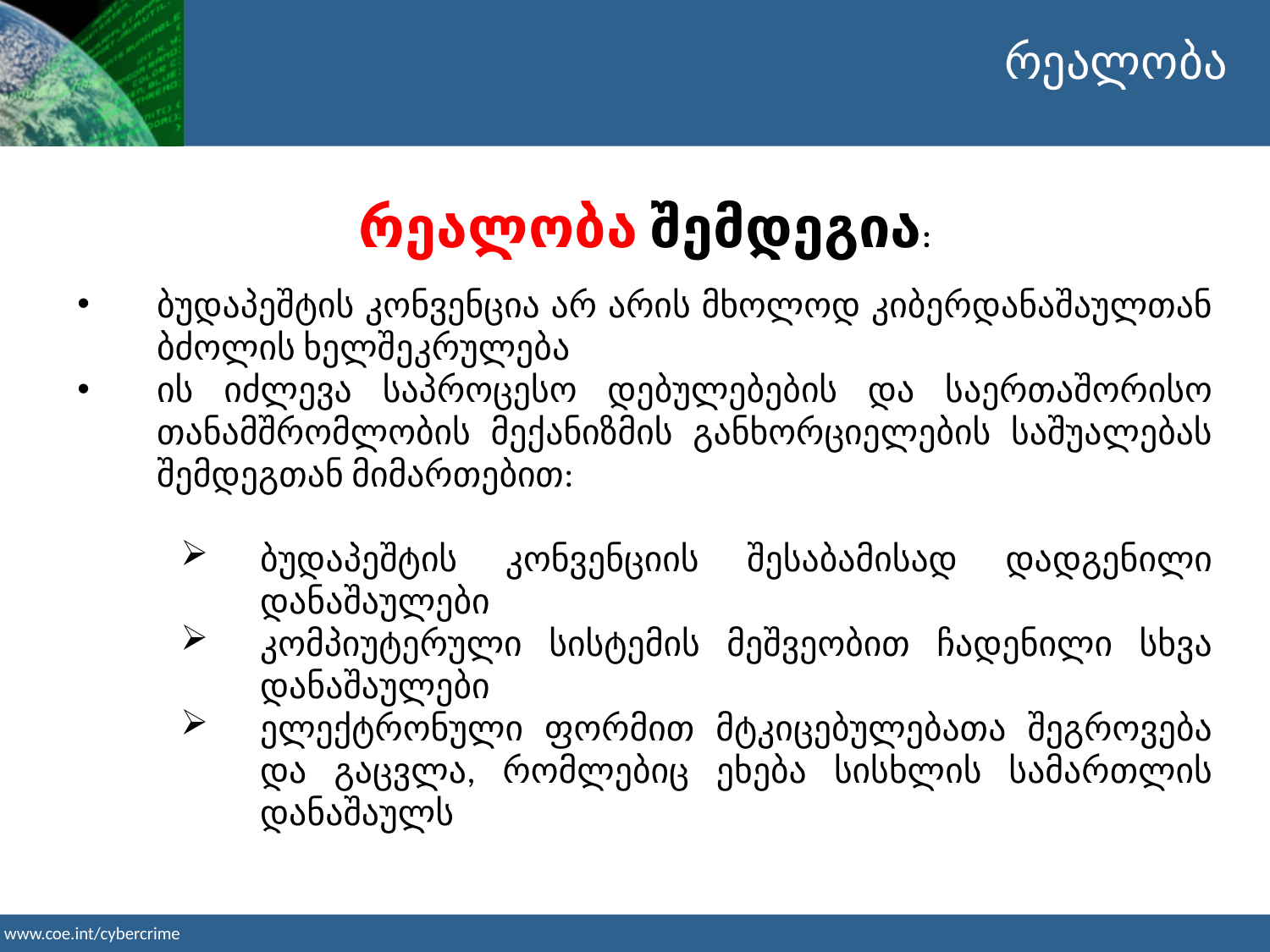

რეალობა
რეალობა შემდეგია:
ბუდაპეშტის კონვენცია არ არის მხოლოდ კიბერდანაშაულთან ბძოლის ხელშეკრულება
ის იძლევა საპროცესო დებულებების და საერთაშორისო თანამშრომლობის მექანიზმის განხორციელების საშუალებას შემდეგთან მიმართებით:

ბუდაპეშტის კონვენციის შესაბამისად დადგენილი დანაშაულები
კომპიუტერული სისტემის მეშვეობით ჩადენილი სხვა დანაშაულები
ელექტრონული ფორმით მტკიცებულებათა შეგროვება და გაცვლა, რომლებიც ეხება სისხლის სამართლის დანაშაულს